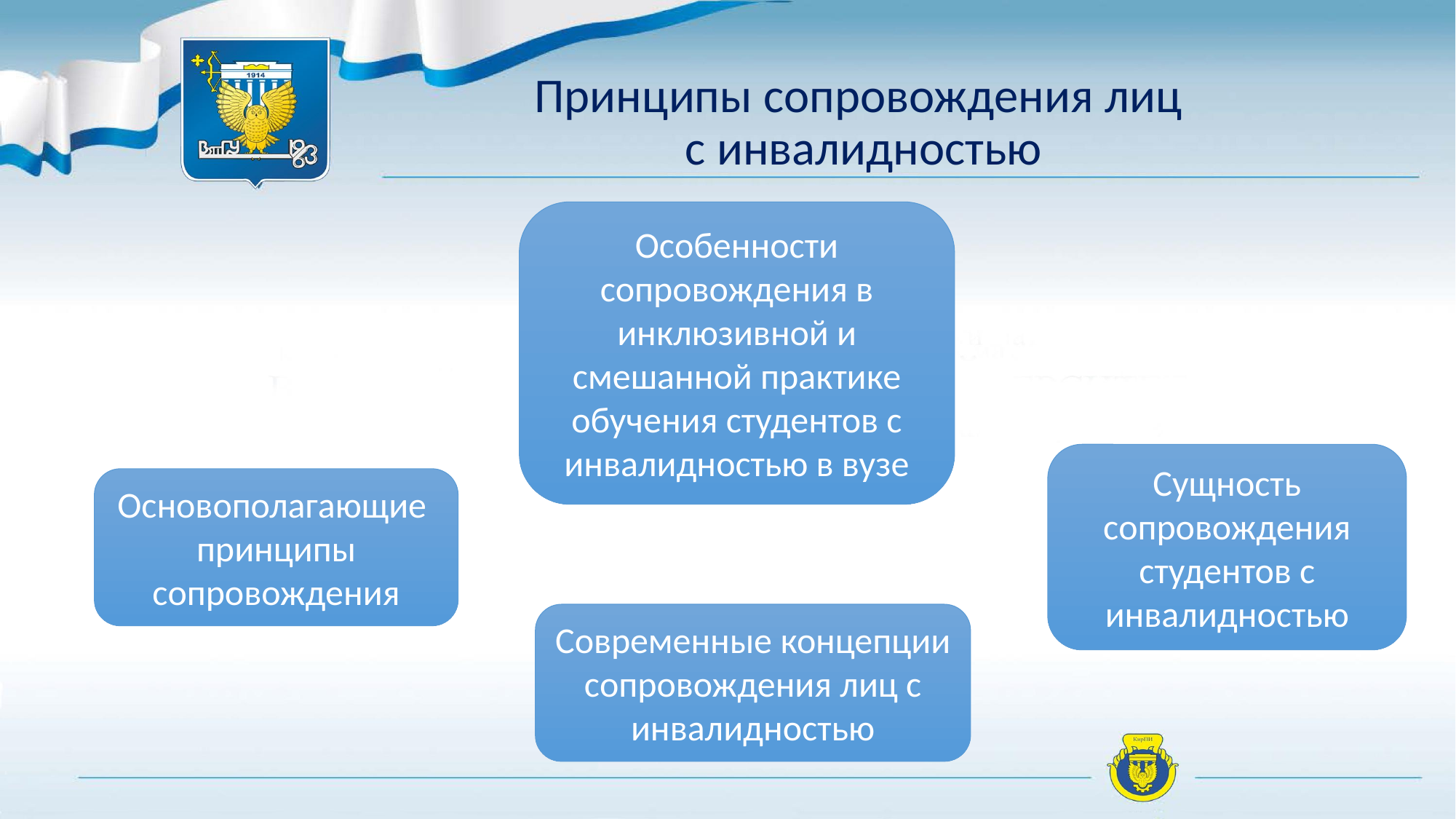

# Принципы сопровождения лиц с инвалидностью
Особенности сопровождения в инклюзивной и смешанной практике обучения студентов с инвалидностью в вузе
Сущность сопровождения студентов с инвалидностью
Основополагающие
принципы сопровождения
Современные концепции сопровождения лиц с инвалидностью